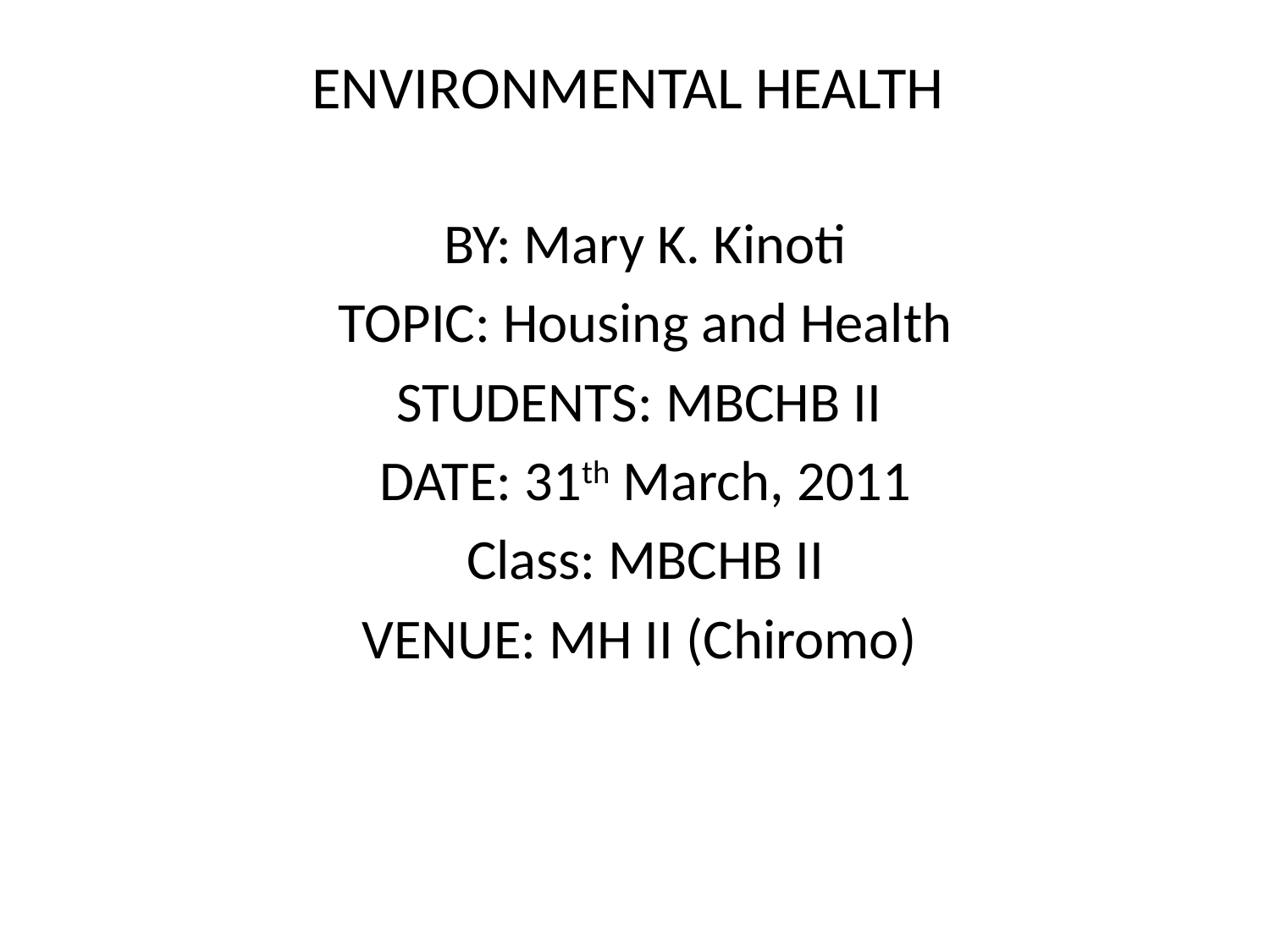

# ENVIRONMENTAL HEALTH
BY: Mary K. Kinoti
TOPIC: Housing and Health
STUDENTS: MBCHB II
DATE: 31th March, 2011
Class: MBCHB II
VENUE: MH II (Chiromo)